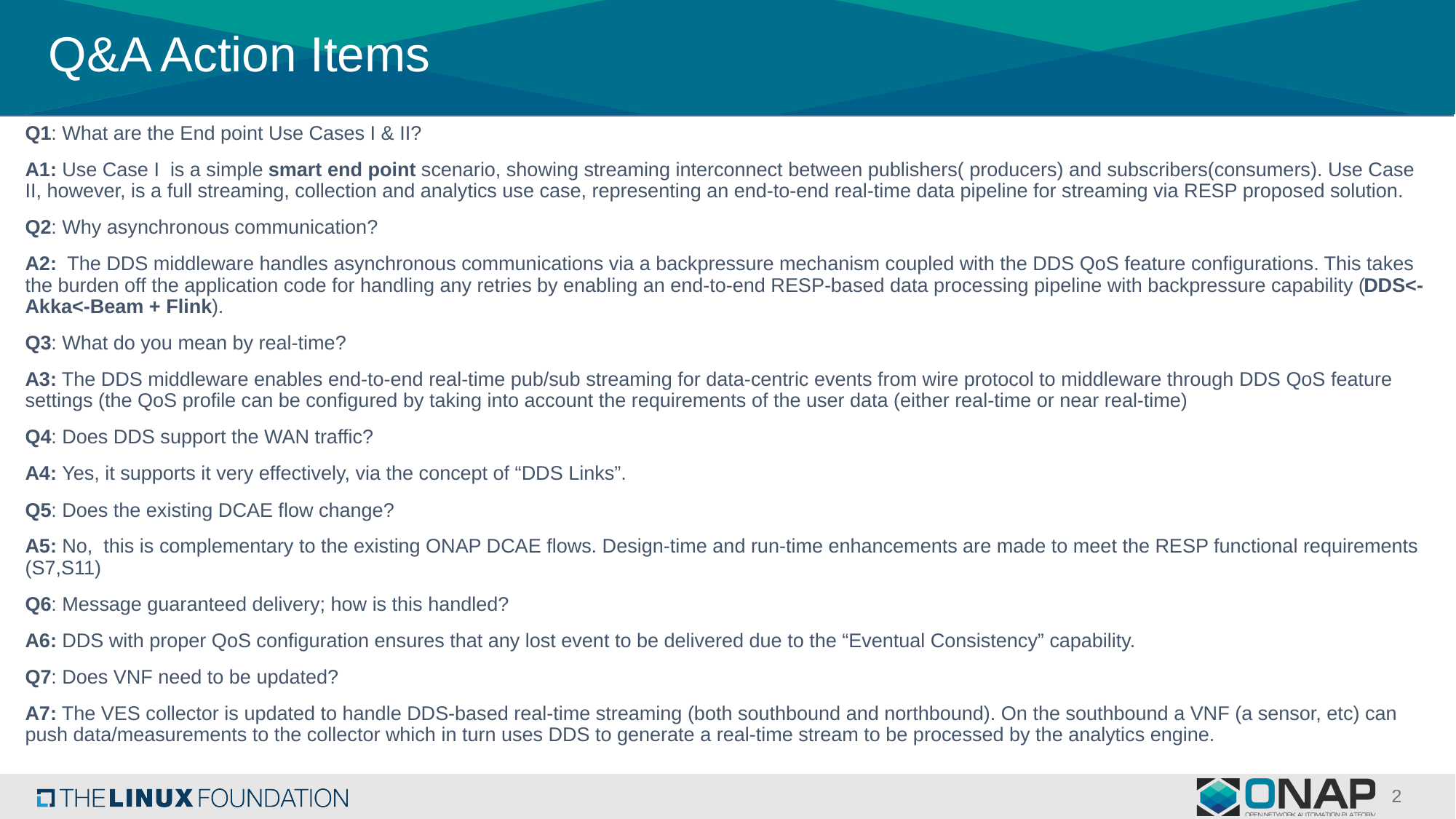

# Q&A Action Items
Q1: What are the End point Use Cases I & II?
A1: Use Case I  is a simple smart end point scenario, showing streaming interconnect between publishers( producers) and subscribers(consumers). Use Case II, however, is a full streaming, collection and analytics use case, representing an end-to-end real-time data pipeline for streaming via RESP proposed solution.
Q2: Why asynchronous communication?
A2:  The DDS middleware handles asynchronous communications via a backpressure mechanism coupled with the DDS QoS feature configurations. This takes the burden off the application code for handling any retries by enabling an end-to-end RESP-based data processing pipeline with backpressure capability (DDS<-Akka<-Beam + Flink).
Q3: What do you mean by real-time?
A3: The DDS middleware enables end-to-end real-time pub/sub streaming for data-centric events from wire protocol to middleware through DDS QoS feature settings (the QoS profile can be configured by taking into account the requirements of the user data (either real-time or near real-time)
Q4: Does DDS support the WAN traffic?
A4: Yes, it supports it very effectively, via the concept of “DDS Links”.
Q5: Does the existing DCAE flow change?
A5: No,  this is complementary to the existing ONAP DCAE flows. Design-time and run-time enhancements are made to meet the RESP functional requirements (S7,S11)
Q6: Message guaranteed delivery; how is this handled?
A6: DDS with proper QoS configuration ensures that any lost event to be delivered due to the “Eventual Consistency” capability.
Q7: Does VNF need to be updated?
A7: The VES collector is updated to handle DDS-based real-time streaming (both southbound and northbound). On the southbound a VNF (a sensor, etc) can push data/measurements to the collector which in turn uses DDS to generate a real-time stream to be processed by the analytics engine.

2